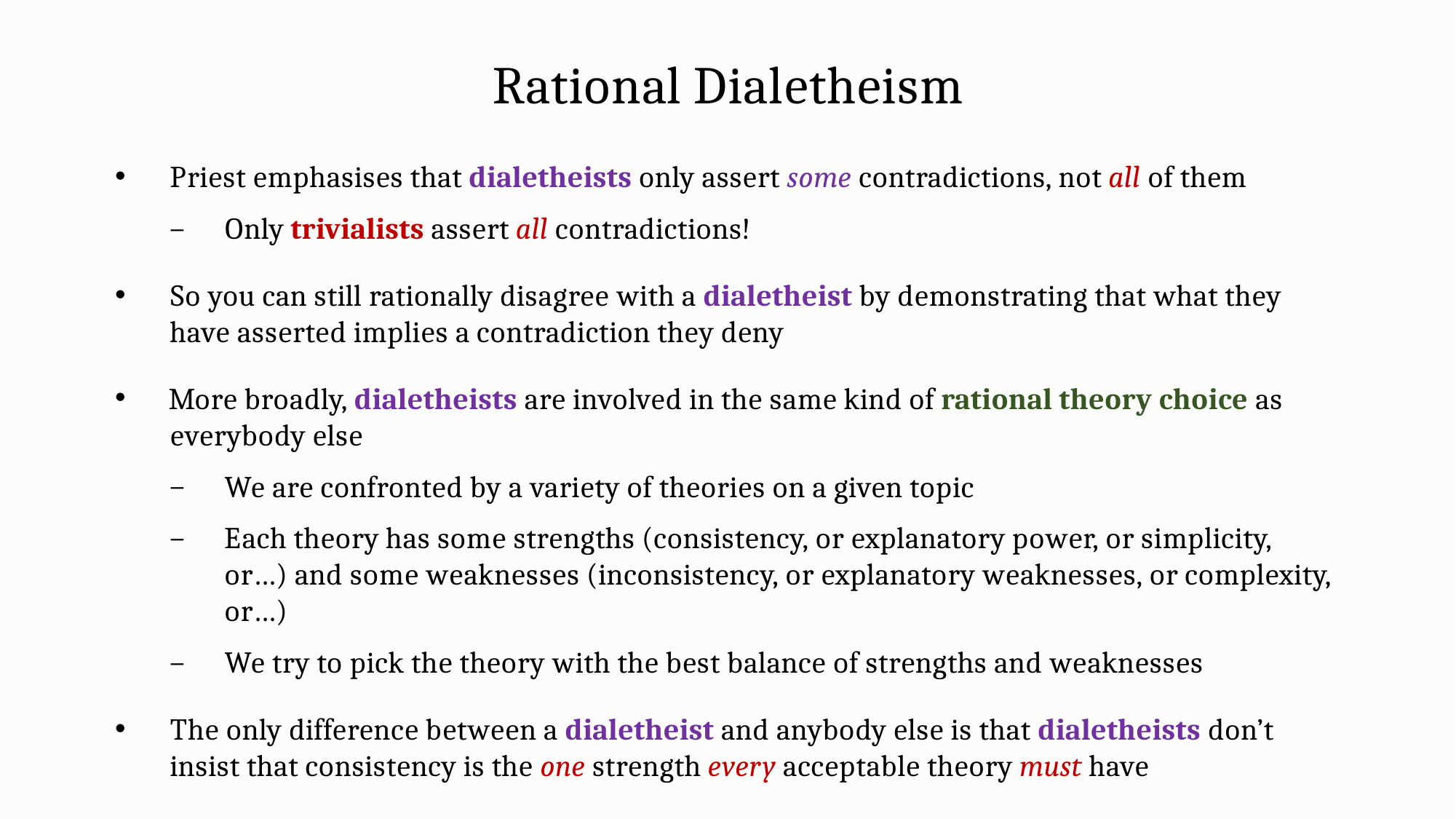

Rational Dialetheism
Priest emphasises that dialetheists only assert some contradictions, not all of them
Only trivialists assert all contradictions!
So you can still rationally disagree with a dialetheist by demonstrating that what they have asserted implies a contradiction they deny
More broadly, dialetheists are involved in the same kind of rational theory choice as everybody else
We are confronted by a variety of theories on a given topic
Each theory has some strengths (consistency, or explanatory power, or simplicity, or…) and some weaknesses (inconsistency, or explanatory weaknesses, or complexity, or…)
We try to pick the theory with the best balance of strengths and weaknesses
The only difference between a dialetheist and anybody else is that dialetheists don’t insist that consistency is the one strength every acceptable theory must have